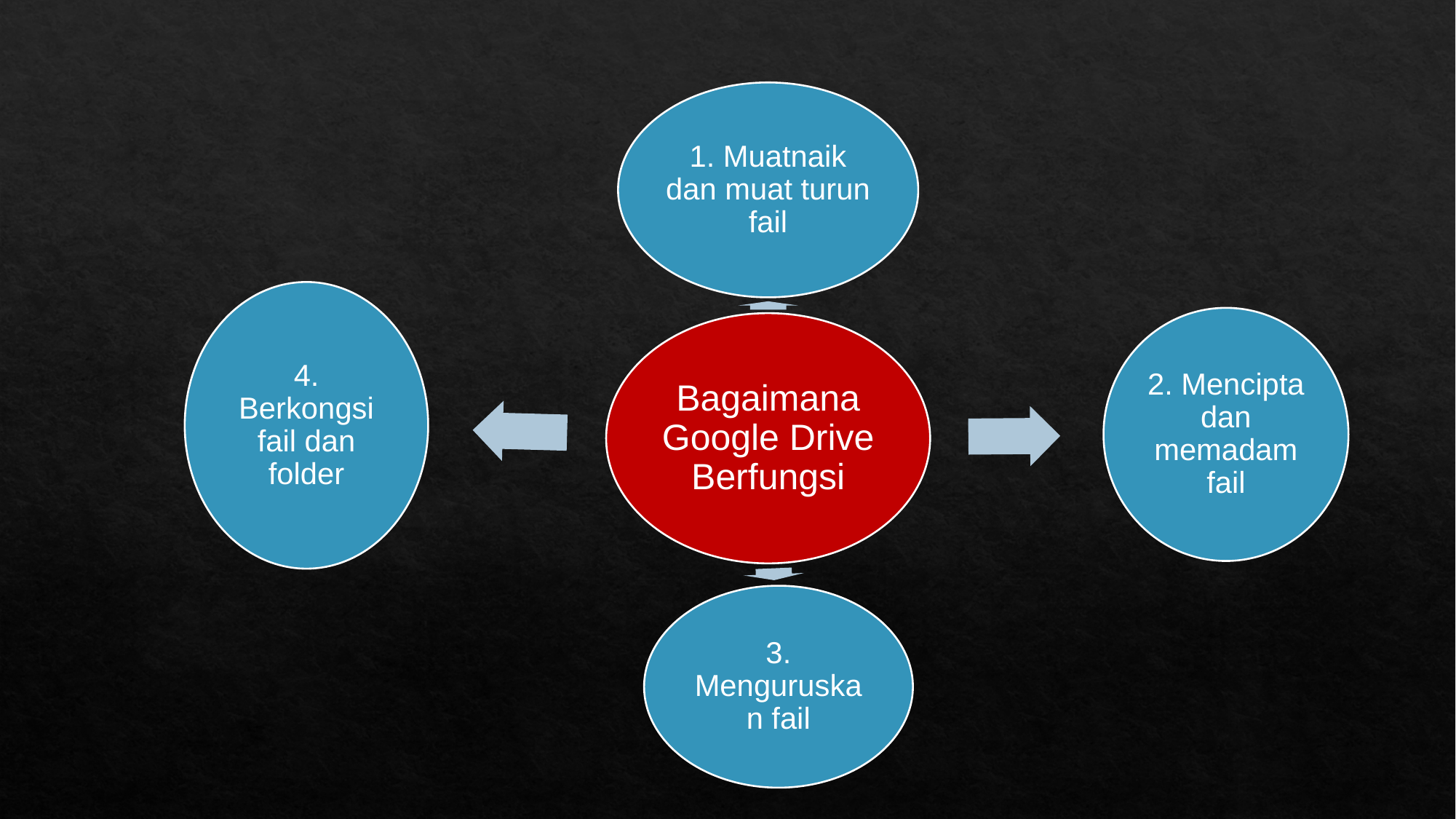

Bagaimana Google Drive Berfungsi

1. Muatnaik dan muat turun fail

2. Mencipta dan memadam fail

3. Menguruskan fail

4. Berkongsi fail dan folder